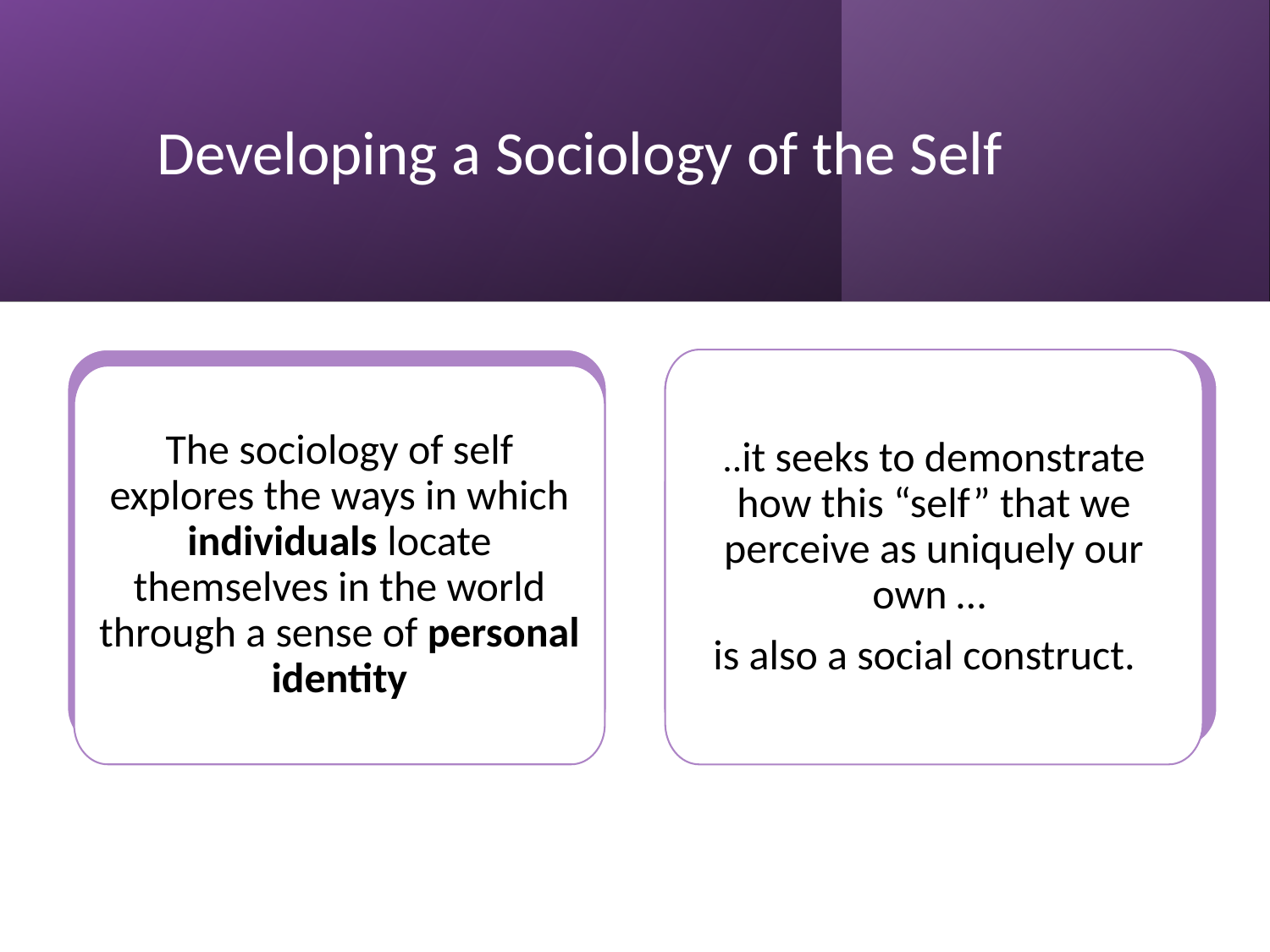

# Developing a Sociology of the Self

The sociology of self explores the ways in which individuals locate themselves in the world through a sense of personal identity

..it seeks to demonstrate how this “self” that we perceive as uniquely our own …
is also a social construct.